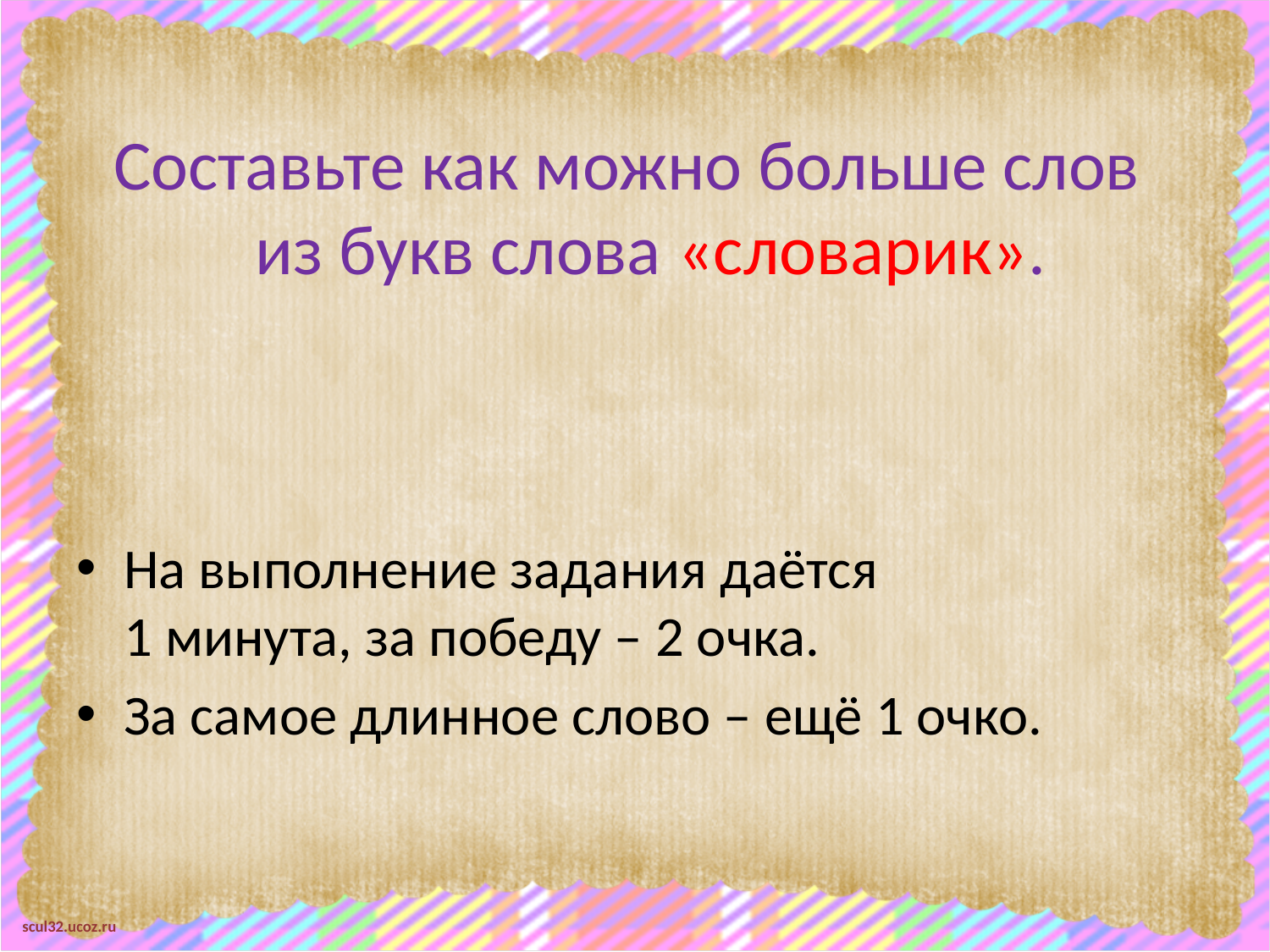

# Составьте как можно больше слов из букв слова «словарик».
На выполнение задания даётся
1 минута, за победу – 2 очка.
За самое длинное слово – ещё 1 очко.